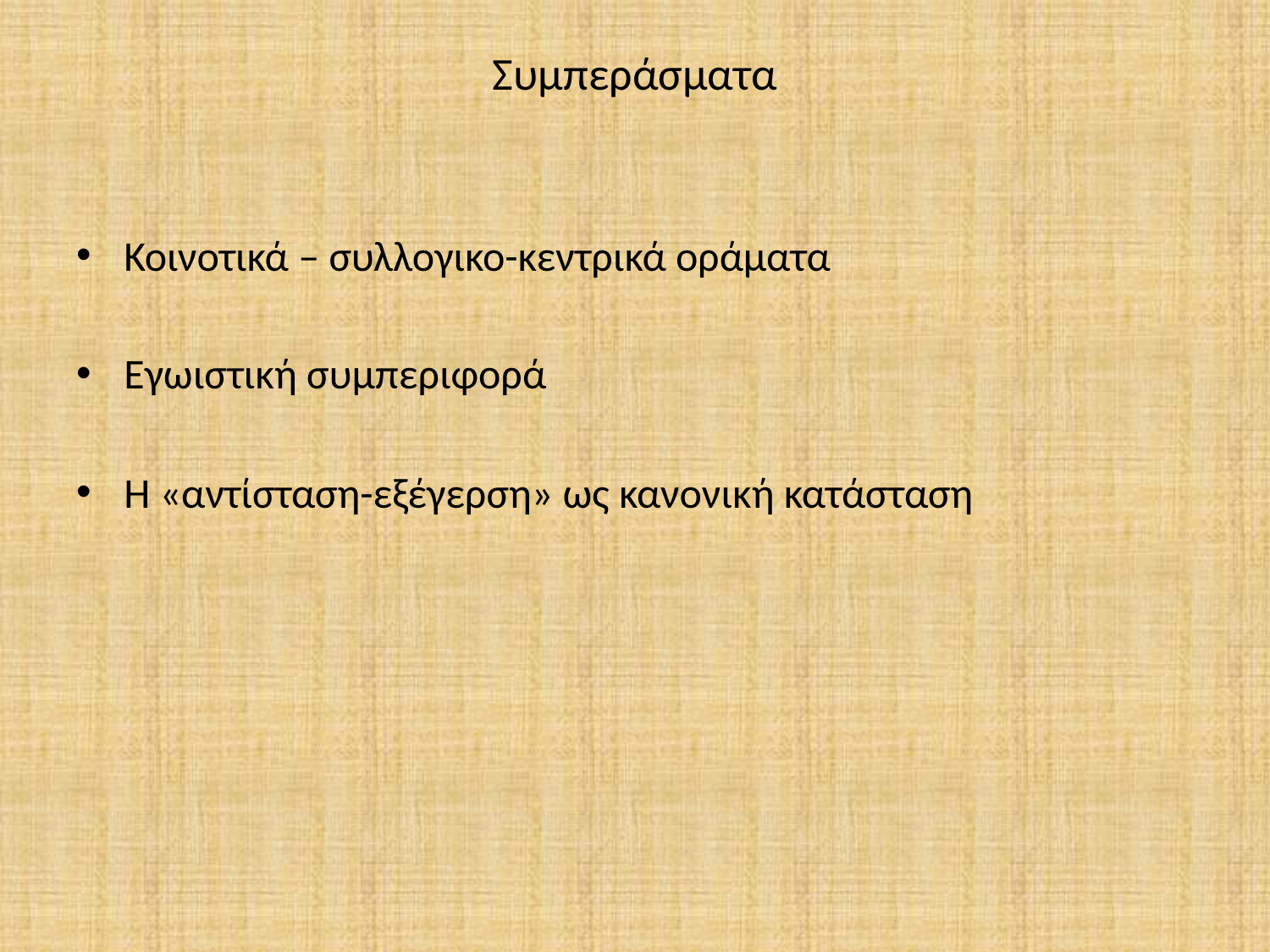

# Συμπεράσματα
Κοινοτικά – συλλογικο-κεντρικά οράματα

Εγωιστική συμπεριφορά

Η «αντίσταση-εξέγερση» ως κανονική κατάσταση